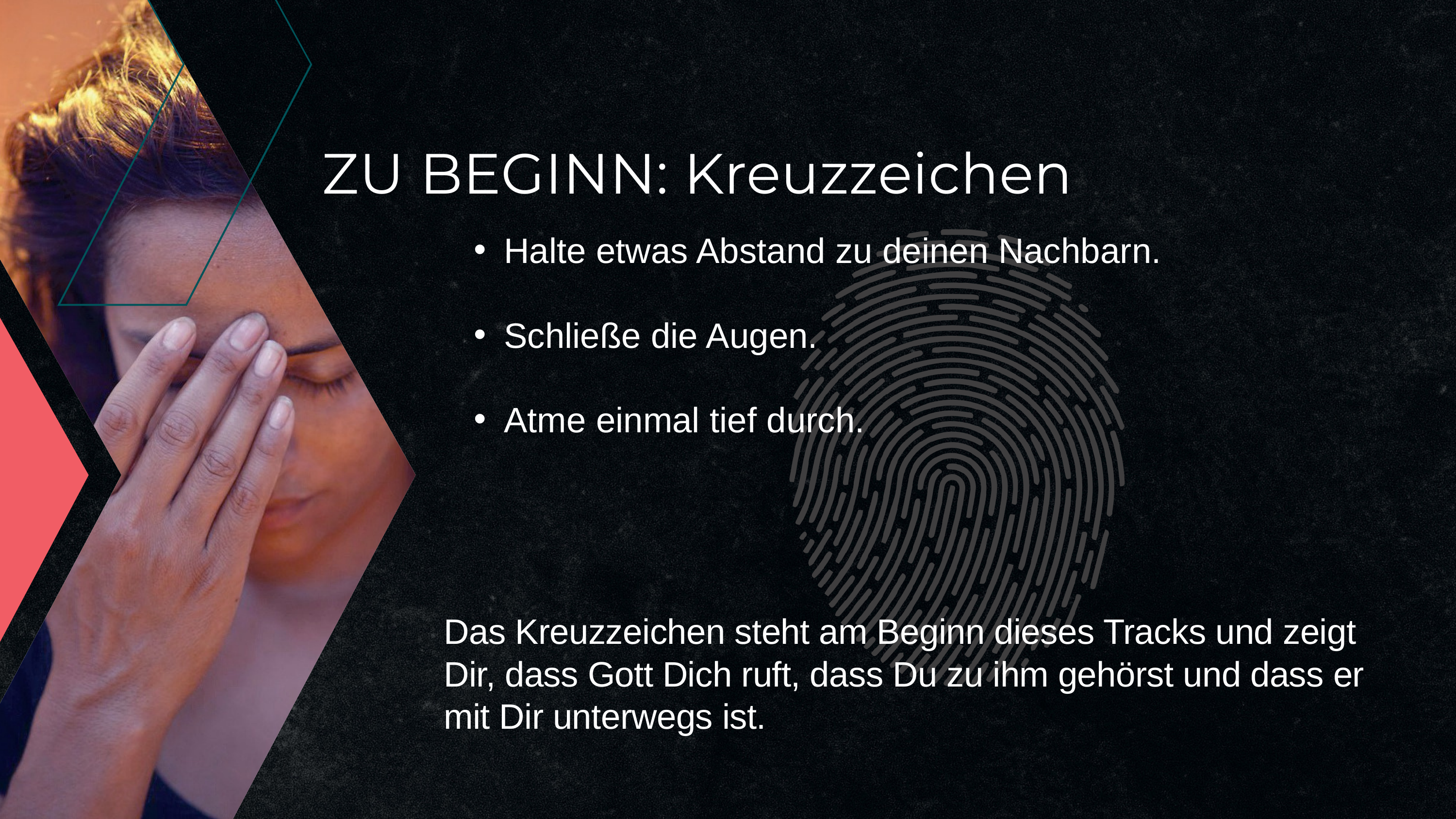

ZU BEGINN: Kreuzzeichen

Halte etwas Abstand zu deinen Nachbarn.

Schließe die Augen.

Atme einmal tief durch.

Das Kreuzzeichen steht am Beginn dieses Tracks und zeigt Dir, dass Gott Dich ruft, dass Du zu ihm gehörst und dass er mit Dir unterwegs ist.